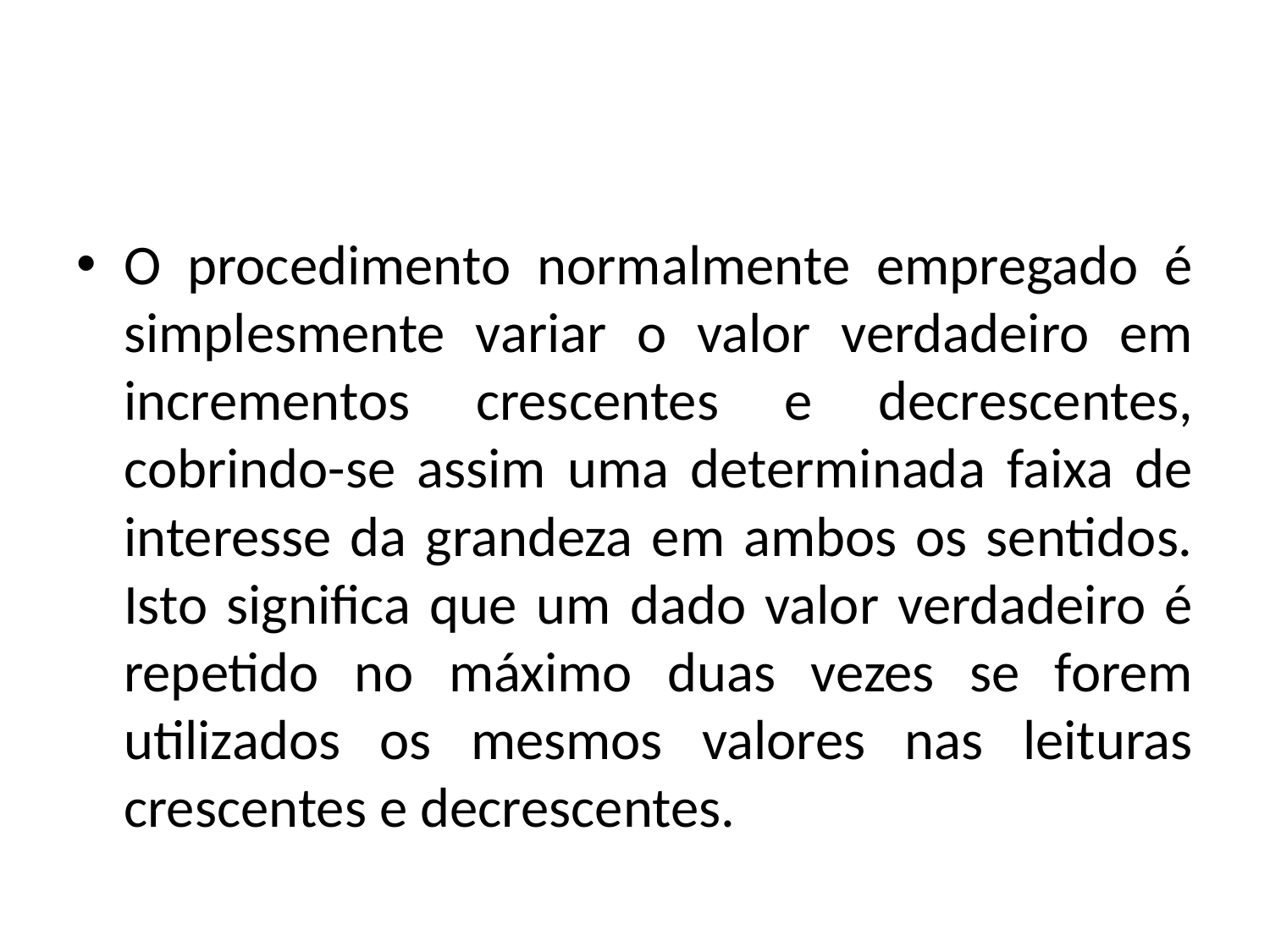

#
O procedimento normalmente empregado é simplesmente variar o valor verdadeiro em incrementos crescentes e decrescentes, cobrindo-se assim uma determinada faixa de interesse da grandeza em ambos os sentidos. Isto significa que um dado valor verdadeiro é repetido no máximo duas vezes se forem utilizados os mesmos valores nas leituras crescentes e decrescentes.